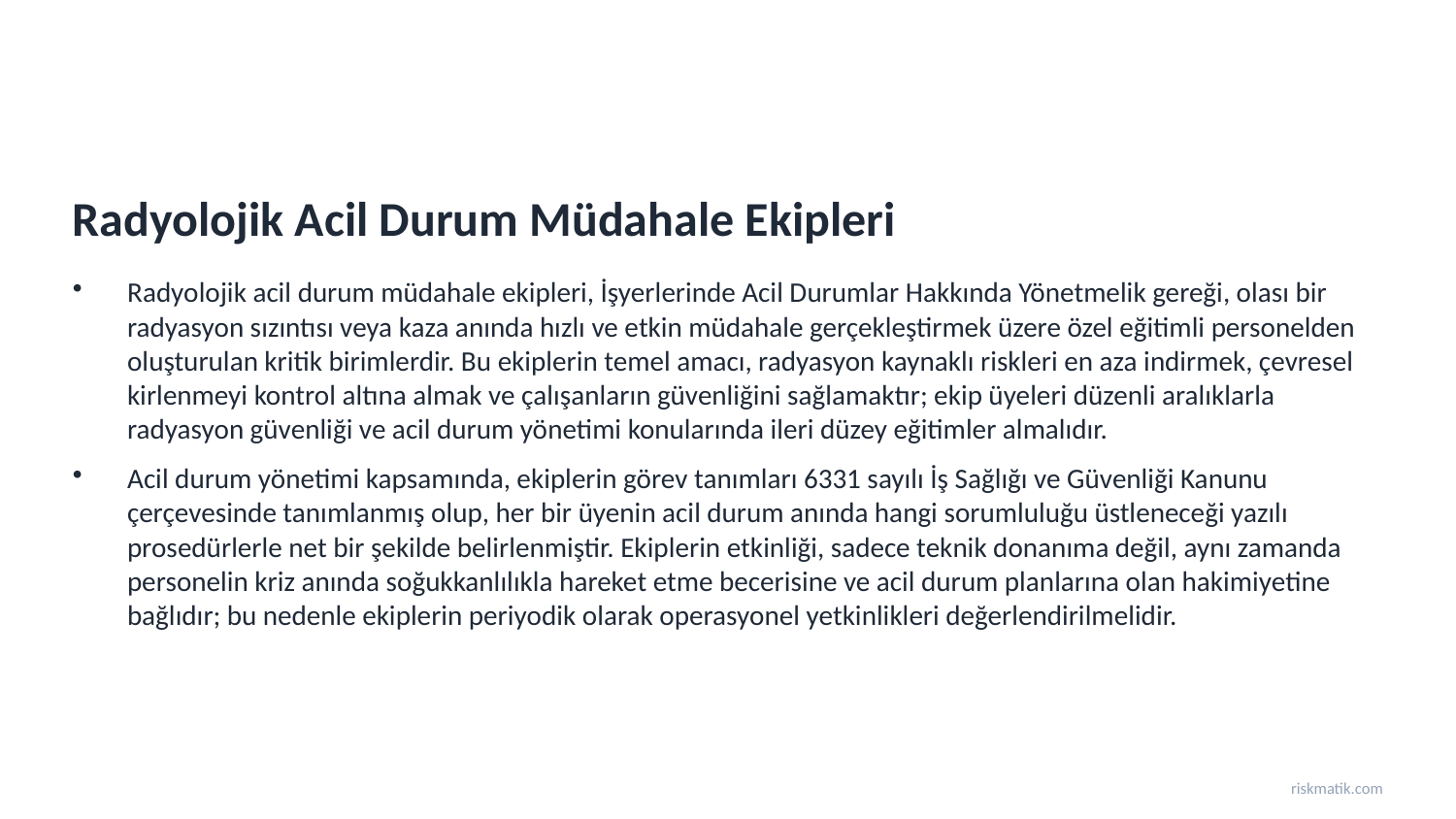

Radyolojik Acil Durum Müdahale Ekipleri
Radyolojik acil durum müdahale ekipleri, İşyerlerinde Acil Durumlar Hakkında Yönetmelik gereği, olası bir radyasyon sızıntısı veya kaza anında hızlı ve etkin müdahale gerçekleştirmek üzere özel eğitimli personelden oluşturulan kritik birimlerdir. Bu ekiplerin temel amacı, radyasyon kaynaklı riskleri en aza indirmek, çevresel kirlenmeyi kontrol altına almak ve çalışanların güvenliğini sağlamaktır; ekip üyeleri düzenli aralıklarla radyasyon güvenliği ve acil durum yönetimi konularında ileri düzey eğitimler almalıdır.
Acil durum yönetimi kapsamında, ekiplerin görev tanımları 6331 sayılı İş Sağlığı ve Güvenliği Kanunu çerçevesinde tanımlanmış olup, her bir üyenin acil durum anında hangi sorumluluğu üstleneceği yazılı prosedürlerle net bir şekilde belirlenmiştir. Ekiplerin etkinliği, sadece teknik donanıma değil, aynı zamanda personelin kriz anında soğukkanlılıkla hareket etme becerisine ve acil durum planlarına olan hakimiyetine bağlıdır; bu nedenle ekiplerin periyodik olarak operasyonel yetkinlikleri değerlendirilmelidir.
riskmatik.com